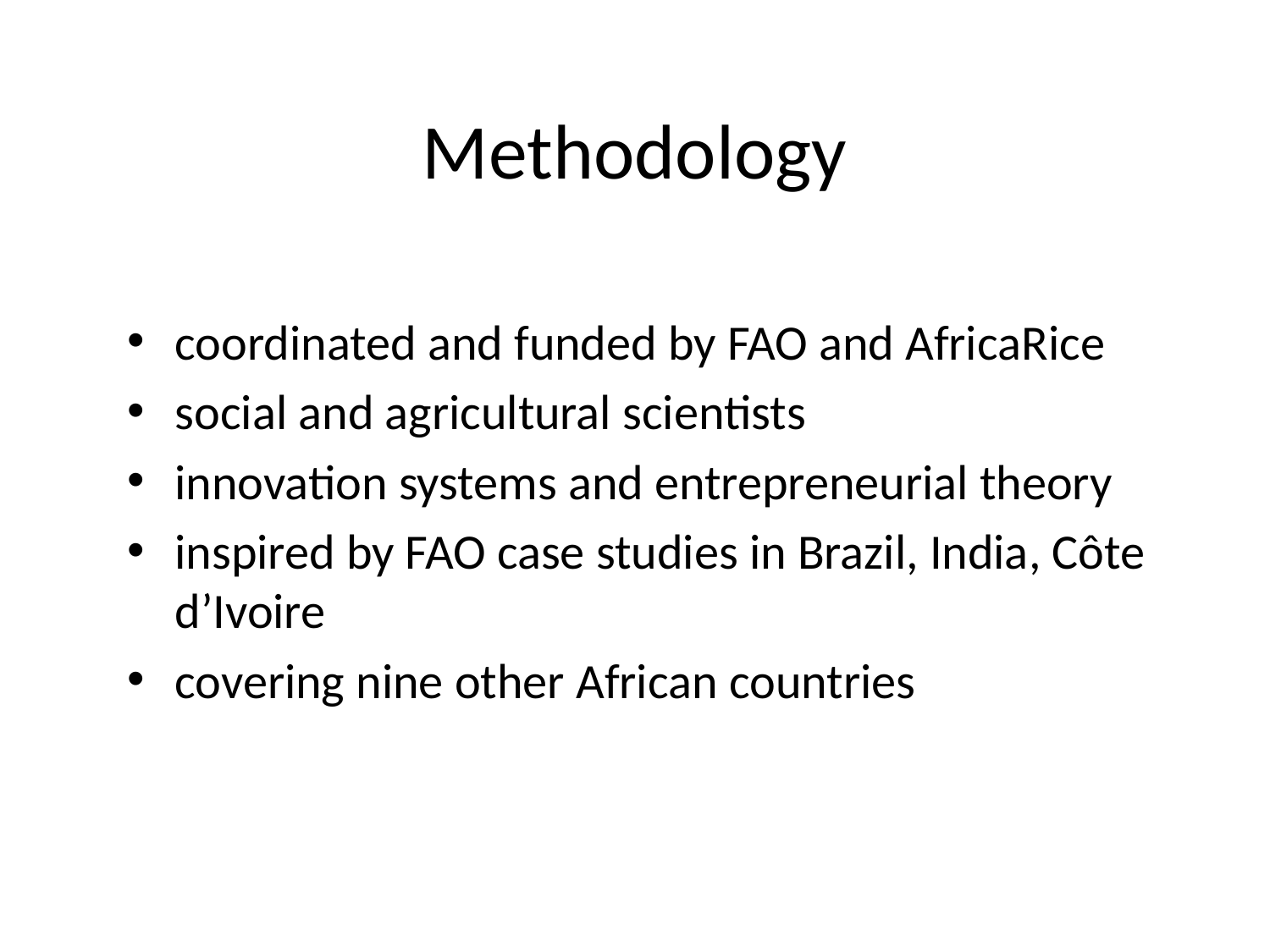

# Methodology
coordinated and funded by FAO and AfricaRice
social and agricultural scientists
innovation systems and entrepreneurial theory
inspired by FAO case studies in Brazil, India, Côte d’Ivoire
covering nine other African countries